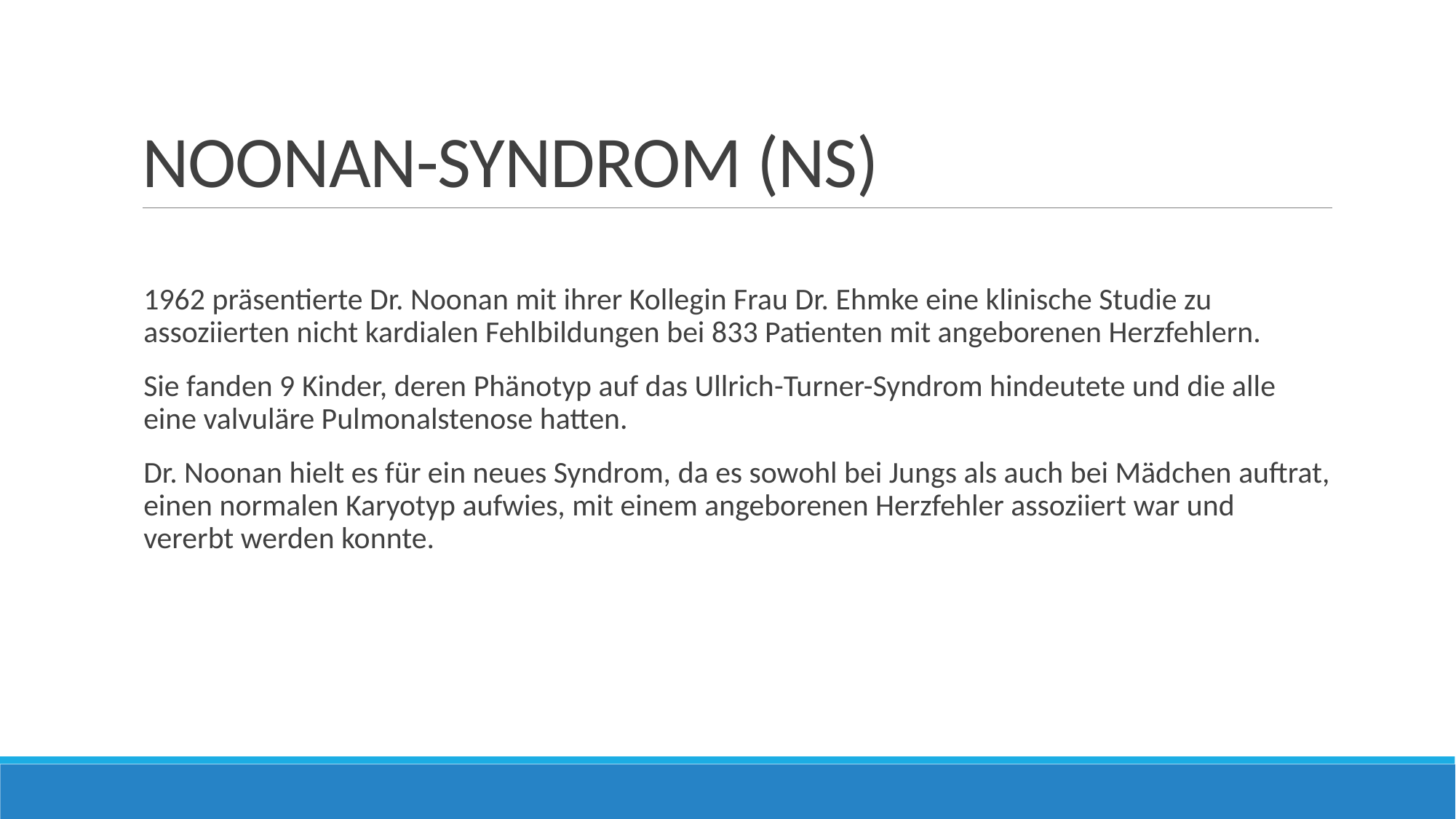

# NOONAN-SYNDROM (NS)

1962 präsentierte Dr. Noonan mit ihrer Kollegin Frau Dr. Ehmke eine klinische Studie zu assoziierten nicht kardialen Fehlbildungen bei 833 Patienten mit angeborenen Herzfehlern.
Sie fanden 9 Kinder, deren Phänotyp auf das Ullrich-Turner-Syndrom hindeutete und die alle eine valvuläre Pulmonalstenose hatten.
Dr. Noonan hielt es für ein neues Syndrom, da es sowohl bei Jungs als auch bei Mädchen auftrat, einen normalen Karyotyp aufwies, mit einem angeborenen Herzfehler assoziiert war und vererbt werden konnte.